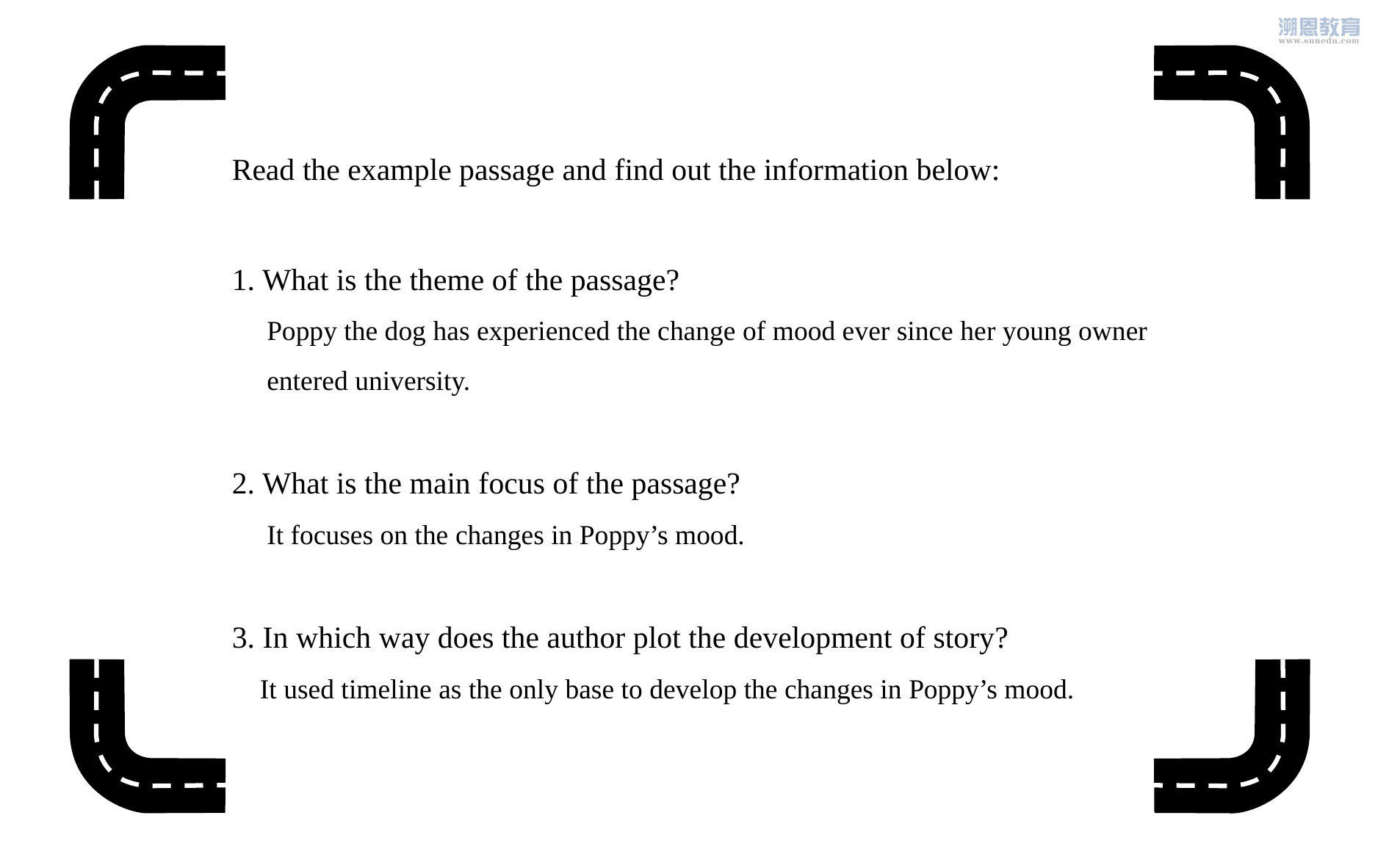

Read the example passage and find out the information below:

1. What is the theme of the passage?
     Poppy the dog has experienced the change of mood ever since her young owner
     entered university.

2. What is the main focus of the passage?
     It focuses on the changes in Poppy’s mood.

3. In which way does the author plot the development of story?
    It used timeline as the only base to develop the changes in Poppy’s mood.